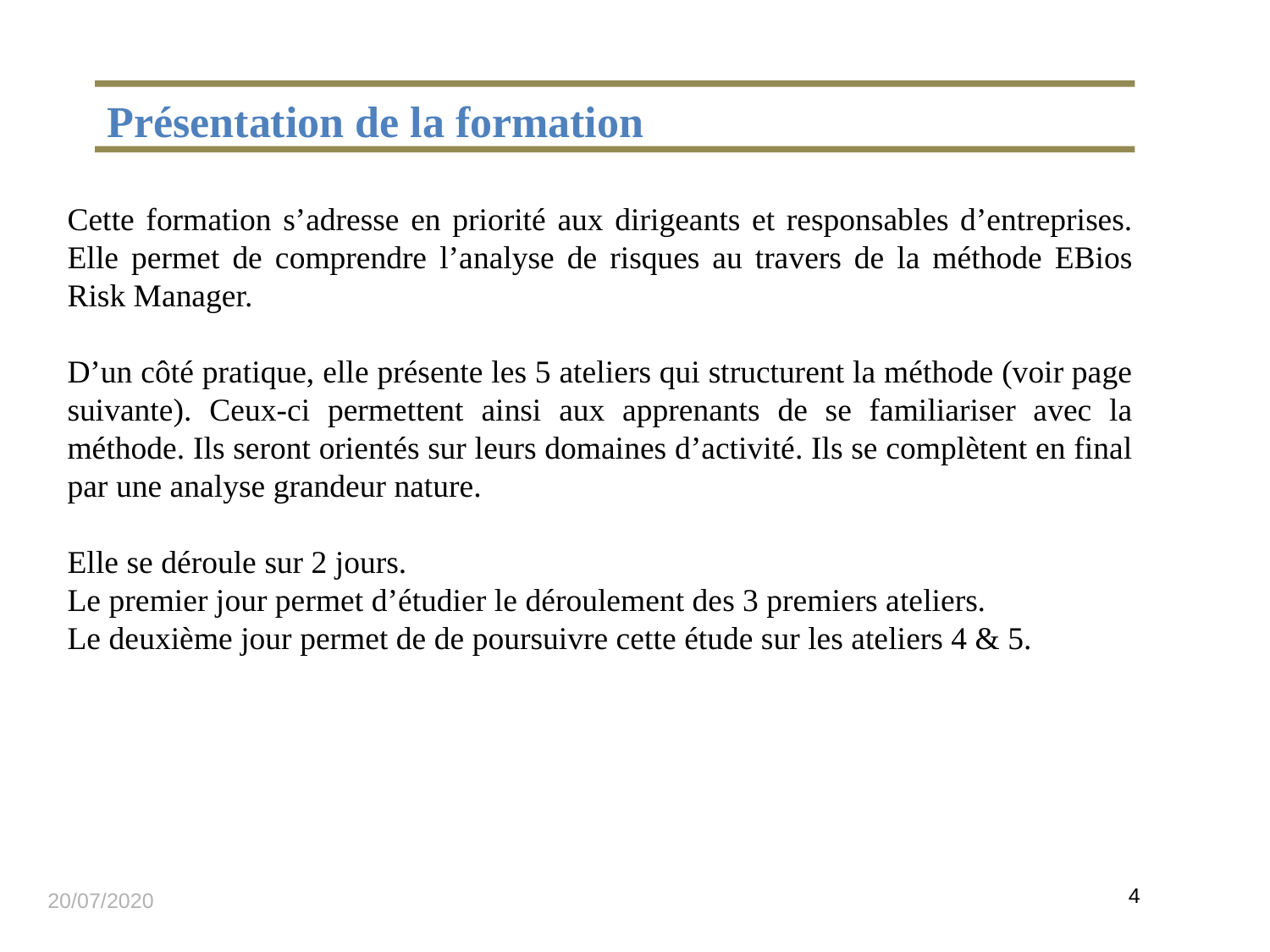

# Présentation de la formation
Cette formation s’adresse en priorité aux dirigeants et responsables d’entreprises. Elle permet de comprendre l’analyse de risques au travers de la méthode EBios Risk Manager.

D’un côté pratique, elle présente les 5 ateliers qui structurent la méthode (voir page suivante). Ceux-ci permettent ainsi aux apprenants de se familiariser avec la méthode. Ils seront orientés sur leurs domaines d’activité. Ils se complètent en final par une analyse grandeur nature.

Elle se déroule sur 2 jours.
Le premier jour permet d’étudier le déroulement des 3 premiers ateliers.
Le deuxième jour permet de de poursuivre cette étude sur les ateliers 4 & 5.

20/07/2020
4